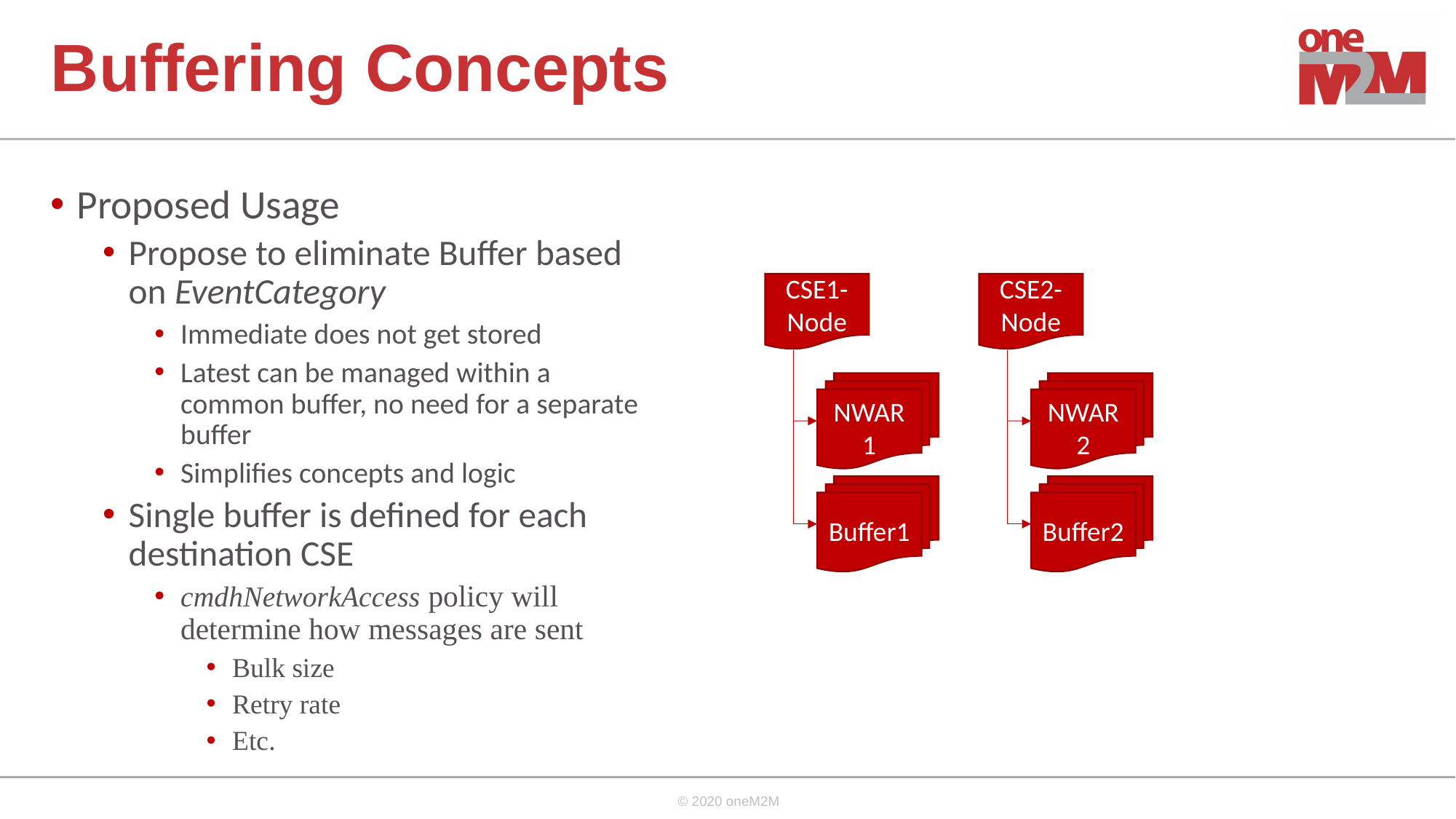

# Buffering Concepts
Proposed Usage
Propose to eliminate Buffer based on EventCategory
Immediate does not get stored
Latest can be managed within a common buffer, no need for a separate buffer
Simplifies concepts and logic
Single buffer is defined for each destination CSE
cmdhNetworkAccess policy will determine how messages are sent
Bulk size
Retry rate
Etc.
CSE1-Node
CSE2-Node
NWAR1
NWAR2
Buffer1
Buffer2